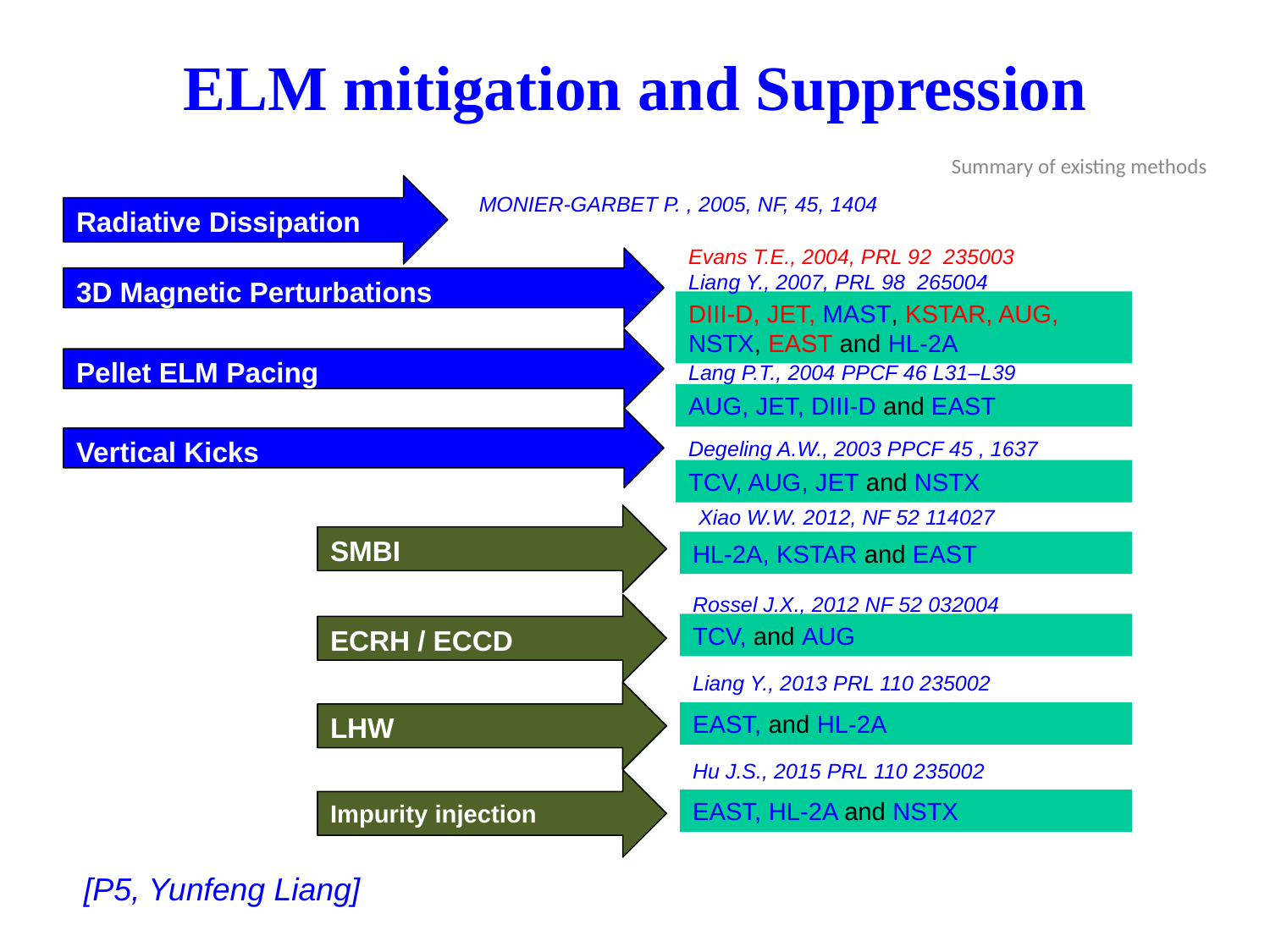

# ELM mitigation and Suppression
Summary of existing methods
Radiative Dissipation
MONIER-GARBET P. , 2005, NF, 45, 1404
Evans T.E., 2004, PRL 92  235003
Liang Y., 2007, PRL 98  265004
3D Magnetic Perturbations
DIII-D, JET, MAST, KSTAR, AUG,
NSTX, EAST and HL-2A
Pellet ELM Pacing
Lang P.T., 2004 PPCF 46 L31–L39
AUG, JET, DIII-D and EAST
Vertical Kicks
Degeling A.W., 2003 PPCF 45 , 1637
TCV, AUG, JET and NSTX
 Xiao W.W. 2012, NF 52 114027
SMBI
HL-2A, KSTAR and EAST
Rossel J.X., 2012 NF 52 032004
ECRH / ECCD
TCV, and AUG
Liang Y., 2013 PRL 110 235002
LHW
EAST, and HL-2A
Hu J.S., 2015 PRL 110 235002
Impurity injection
EAST, HL-2A and NSTX
[P5, Yunfeng Liang]